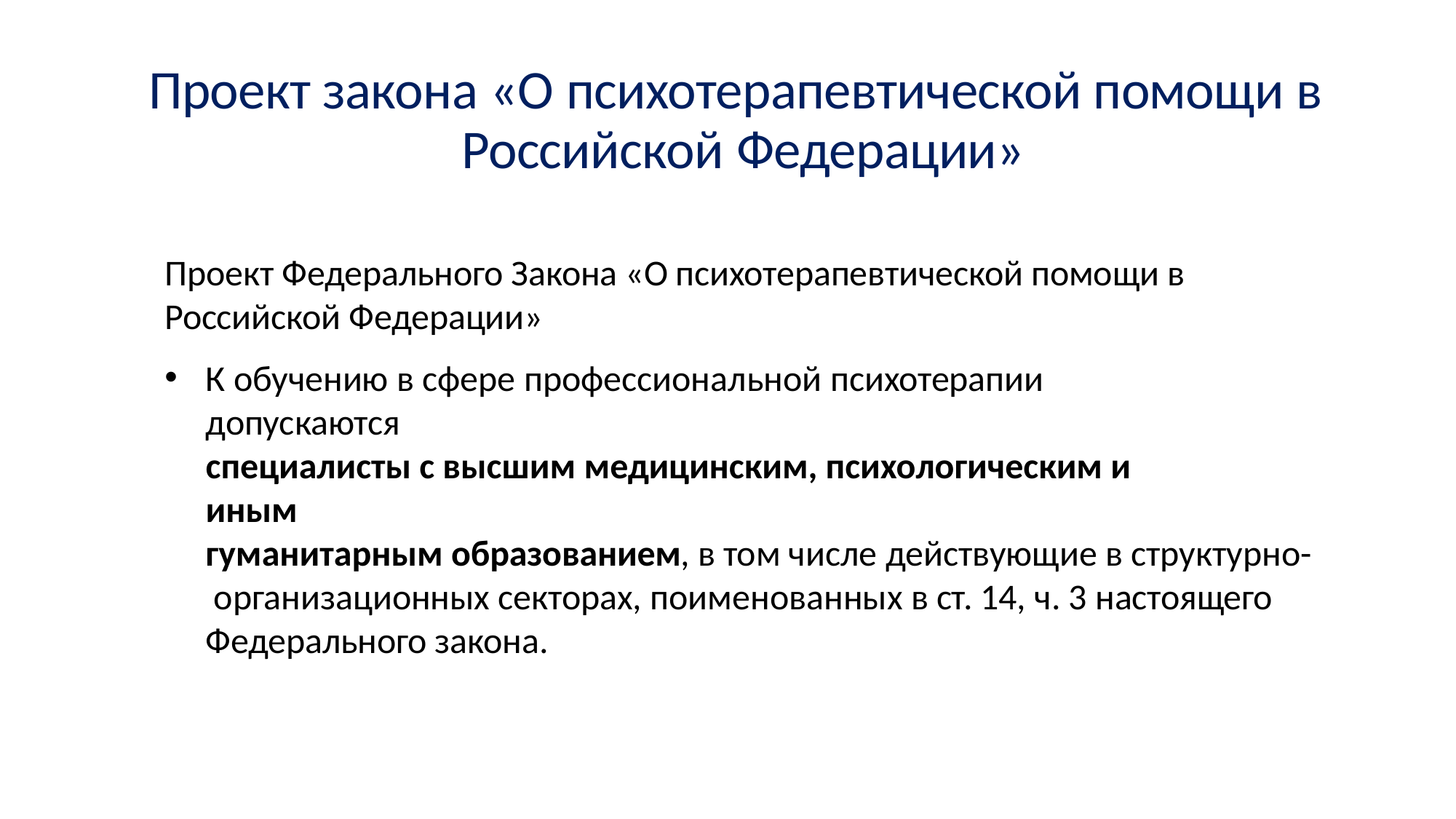

# Проект закона «О психотерапевтической помощи в  Российской Федерации»
Проект Федерального Закона «О психотерапевтической помощи в  Российской Федерации»
К обучению в сфере профессиональной психотерапии допускаются
специалисты с высшим медицинским, психологическим и иным
гуманитарным образованием, в том числе действующие в структурно-  организационных секторах, поименованных в ст. 14, ч. 3 настоящего  Федерального закона.